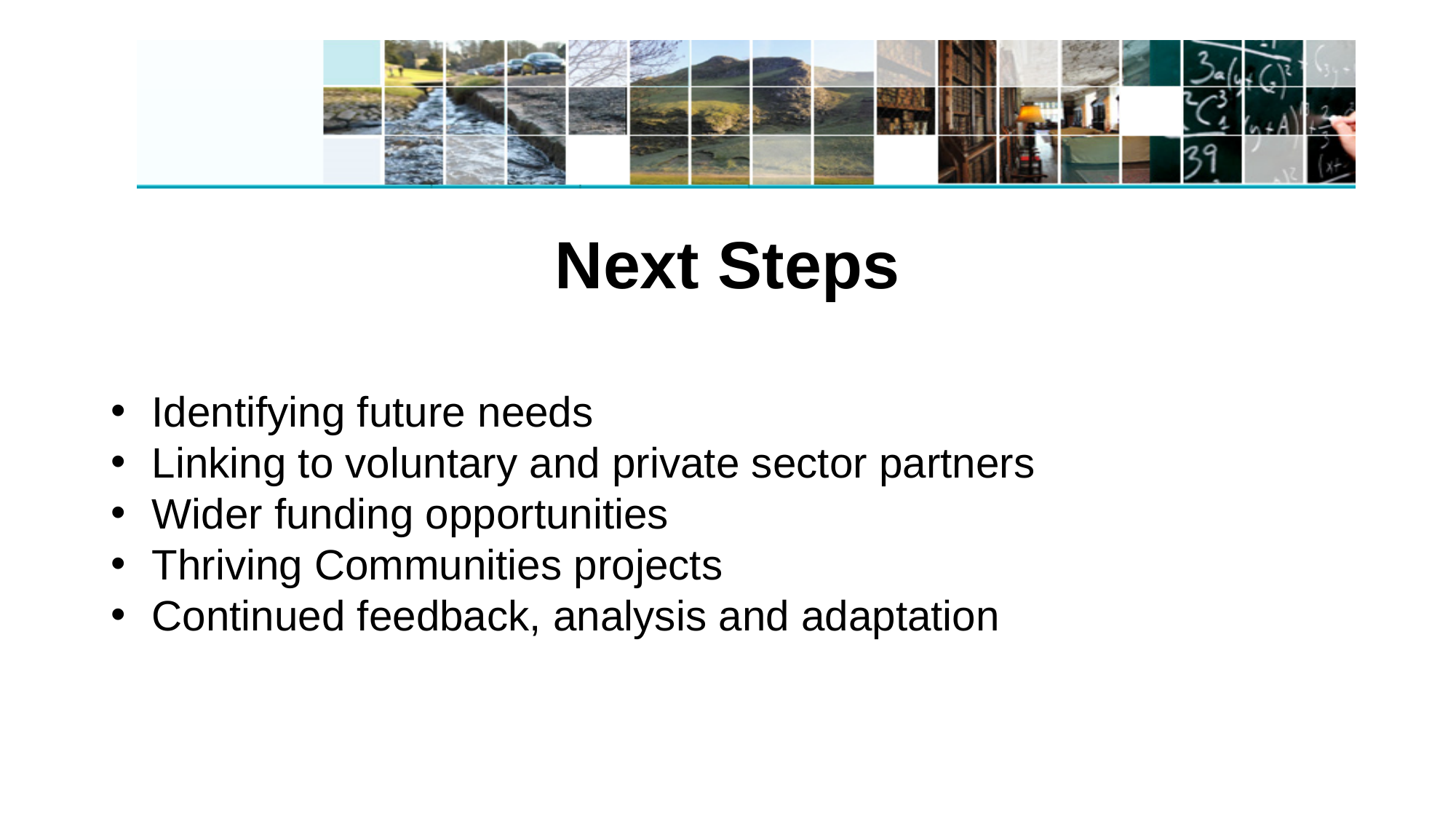

# Next Steps
Identifying future needs
Linking to voluntary and private sector partners
Wider funding opportunities
Thriving Communities projects
Continued feedback, analysis and adaptation